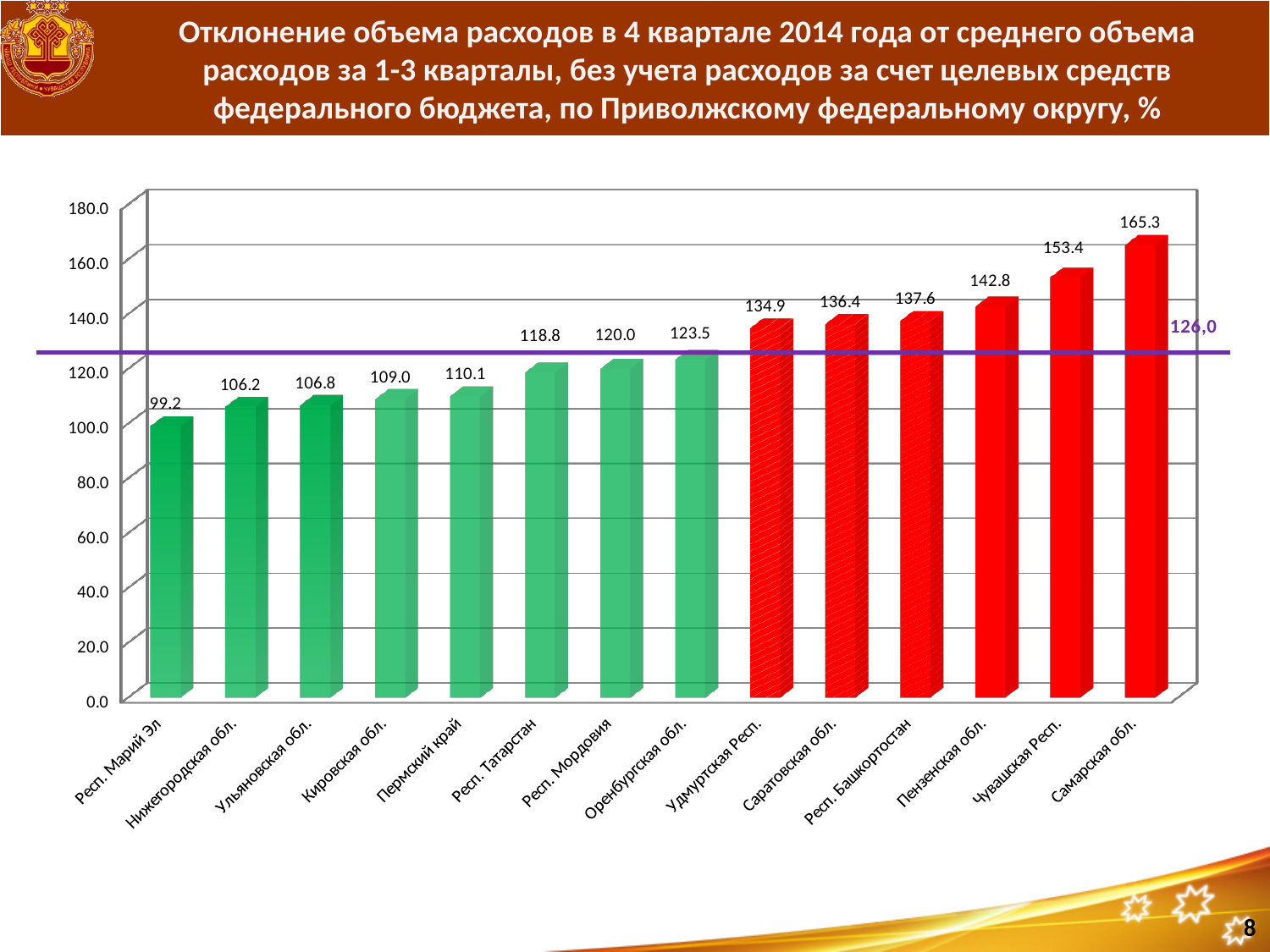

# Отклонение объема расходов в 4 квартале 2014 года от среднего объема расходов за 1-3 кварталы, без учета расходов за счет целевых средств федерального бюджета, по Приволжскому федеральному округу, %

[unsupported chart]

8